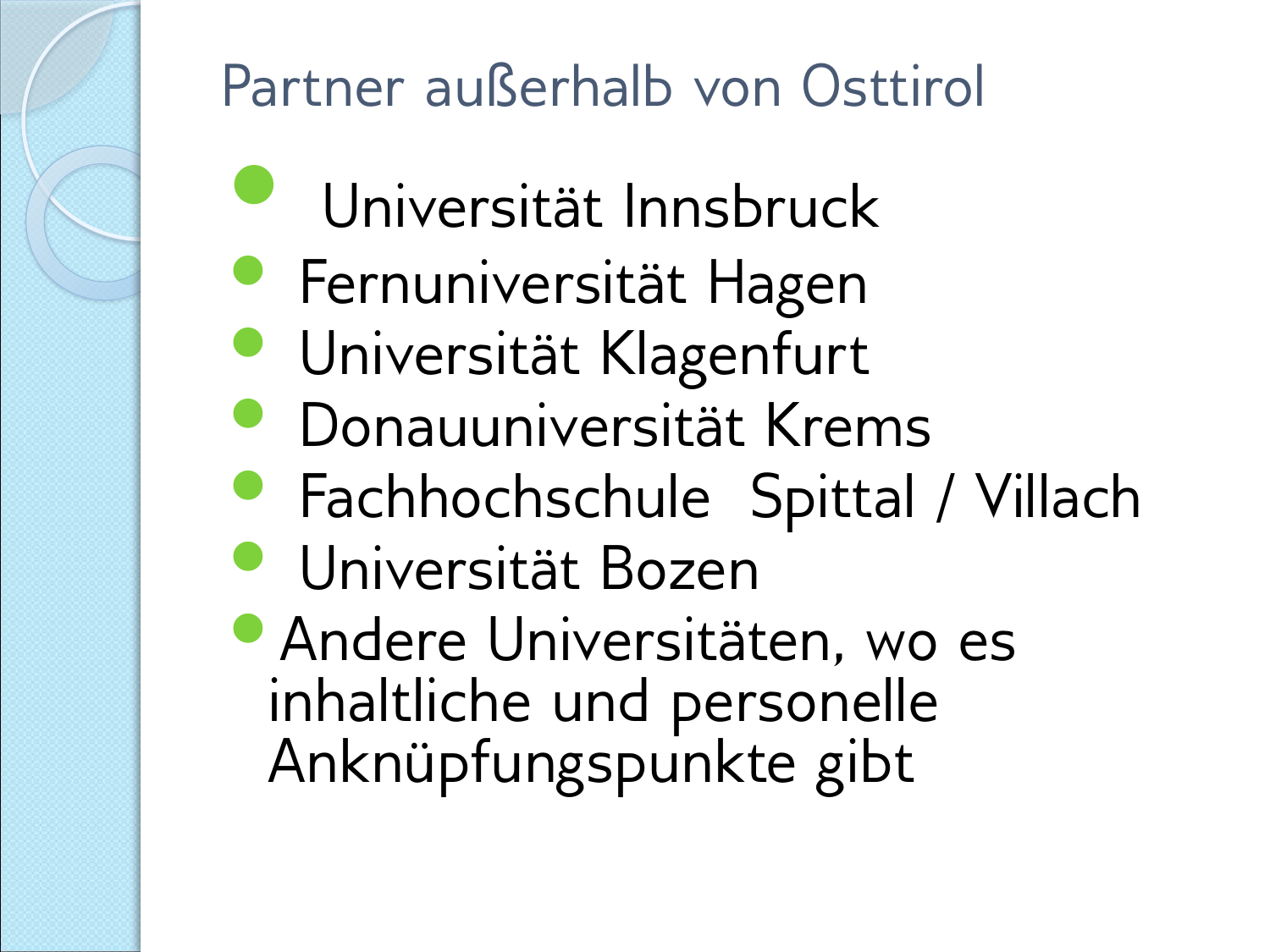

# Partner außerhalb von Osttirol
 Universität Innsbruck
 Fernuniversität Hagen
 Universität Klagenfurt
 Donauuniversität Krems
 Fachhochschule  Spittal / Villach
 Universität Bozen
Andere Universitäten, wo es inhaltliche und personelle Anknüpfungspunkte gibt